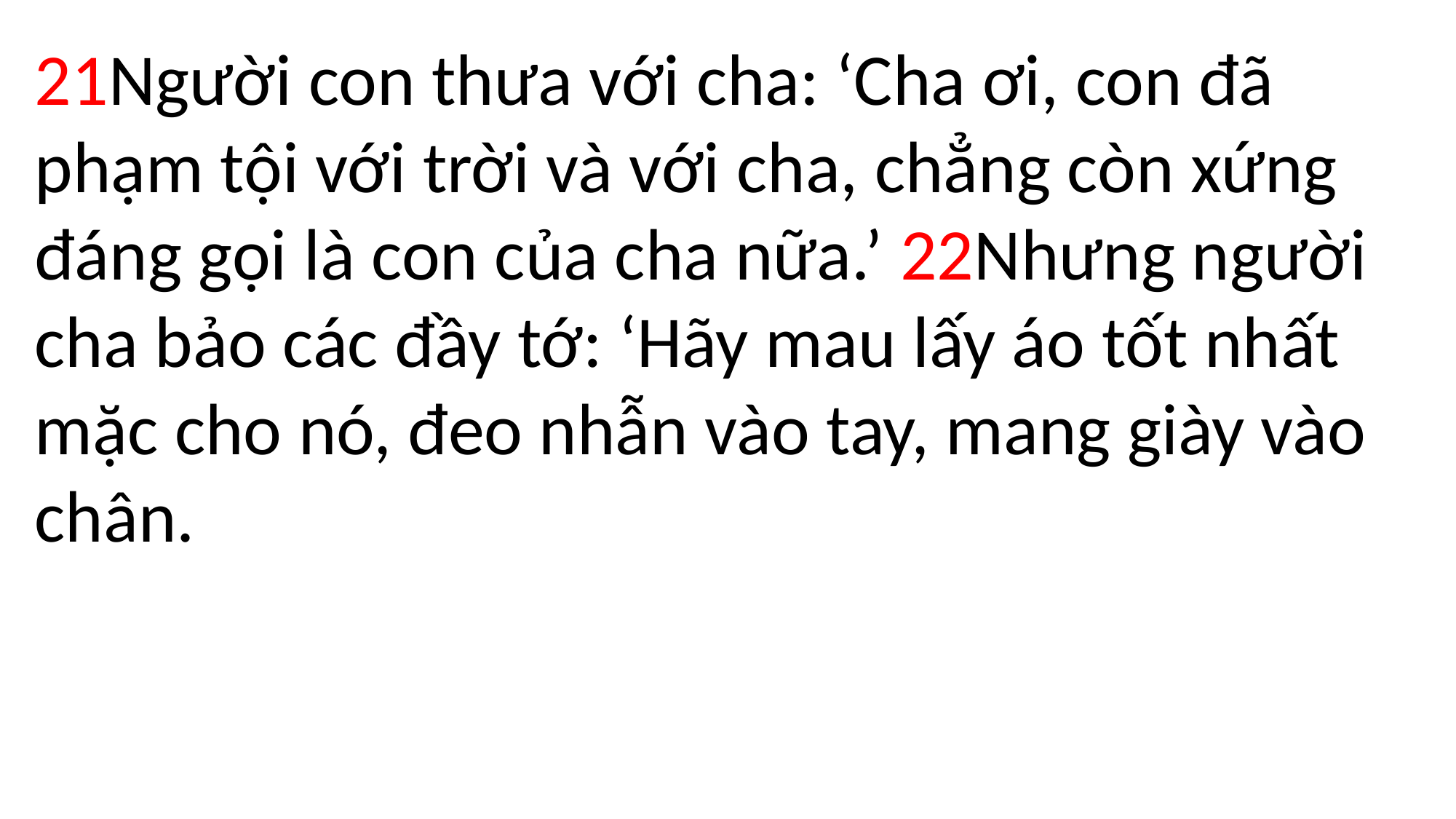

21Người con thưa với cha: ‘Cha ơi, con đã phạm tội với trời và với cha, chẳng còn xứng đáng gọi là con của cha nữa.’ 22Nhưng người cha bảo các đầy tớ: ‘Hãy mau lấy áo tốt nhất mặc cho nó, đeo nhẫn vào tay, mang giày vào chân.